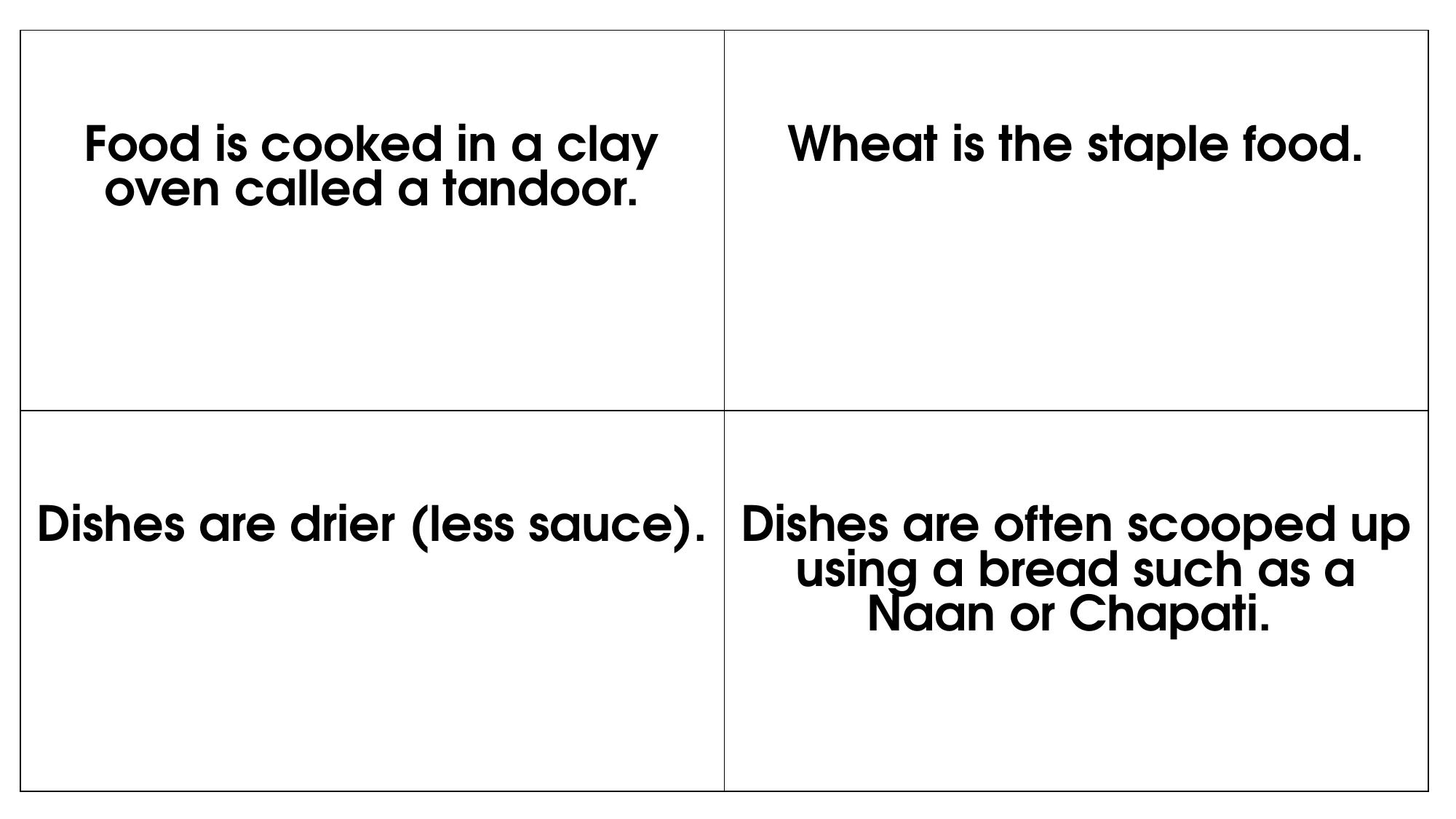

| Food is cooked in a clay oven called a tandoor. | Wheat is the staple food. |
| --- | --- |
| Dishes are drier (less sauce). | Dishes are often scooped up using a bread such as a Naan or Chapati. |